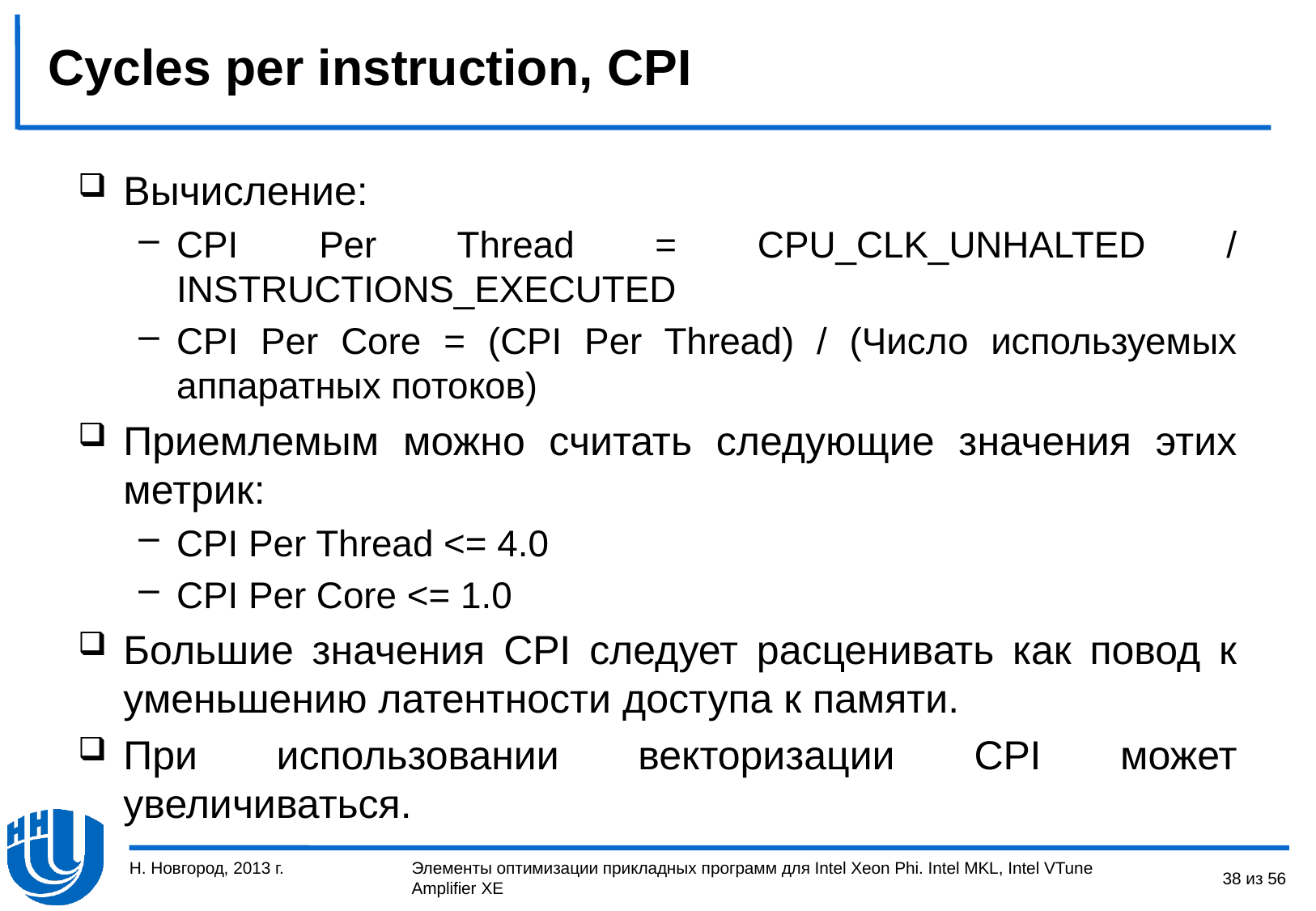

# Cycles per instruction, CPI
Вычисление:
CPI Per Thread = CPU_CLK_UNHALTED / INSTRUCTIONS_EXECUTED
CPI Per Core = (CPI Per Thread) / (Число используемых аппаратных потоков)
Приемлемым можно считать следующие значения этих метрик:
CPI Per Thread <= 4.0
CPI Per Core <= 1.0
Большие значения CPI следует расценивать как повод к уменьшению латентности доступа к памяти.
При использовании векторизации CPI может увеличиваться.
Н. Новгород, 2013 г.
38 из 56
Элементы оптимизации прикладных программ для Intel Xeon Phi. Intel MKL, Intel VTune Amplifier XE